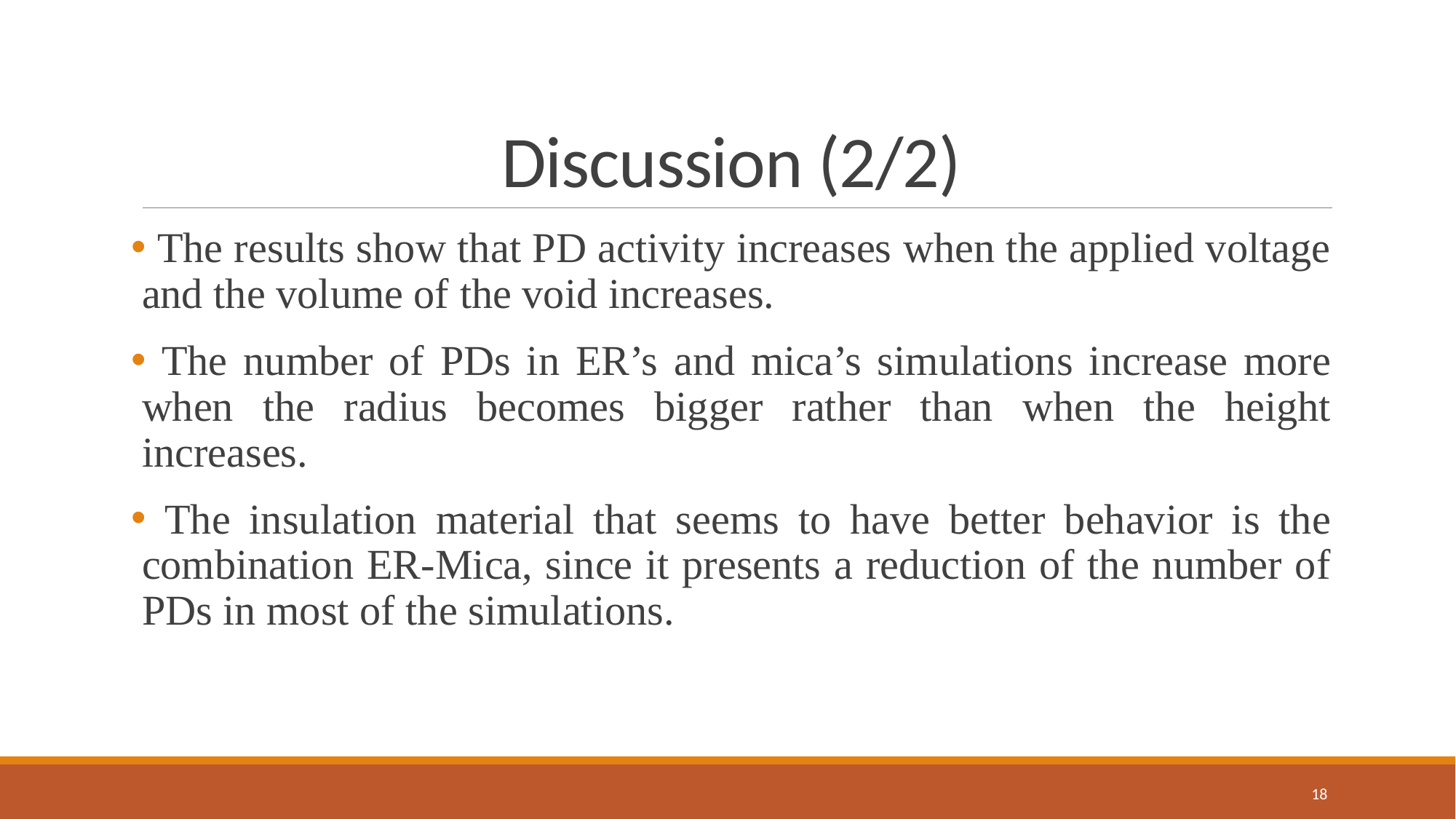

# Discussion (2/2)
 The results show that PD activity increases when the applied voltage and the volume of the void increases.
 The number of PDs in ER’s and mica’s simulations increase more when the radius becomes bigger rather than when the height increases.
 The insulation material that seems to have better behavior is the combination ER-Mica, since it presents a reduction of the number of PDs in most of the simulations.
18